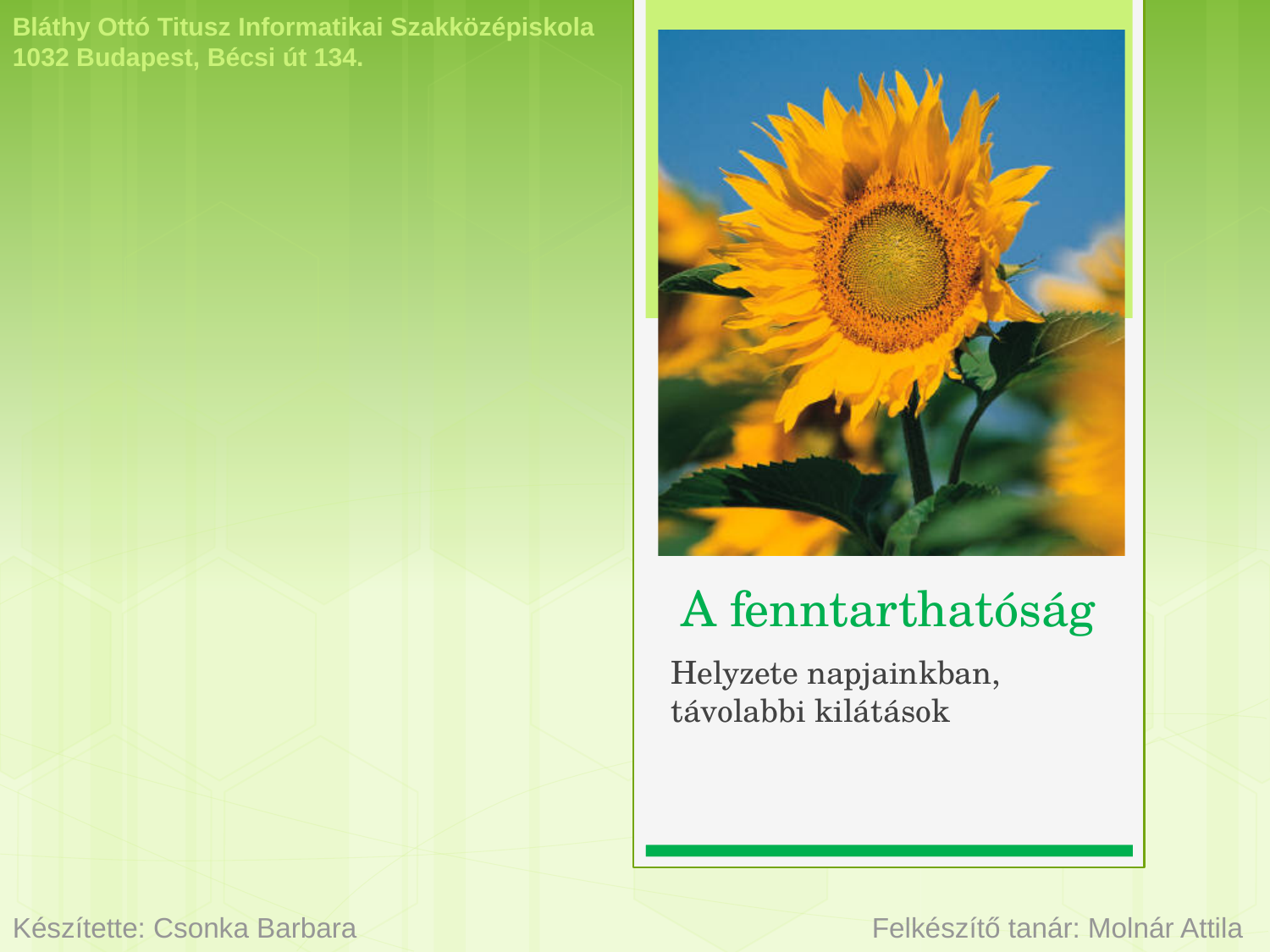

Bláthy Ottó Titusz Informatikai Szakközépiskola
1032 Budapest, Bécsi út 134.

# A fenntarthatóság
Helyzete napjainkban, távolabbi kilátások
Készítette: Csonka Barbara		                                             Felkészítő tanár: Molnár Attila